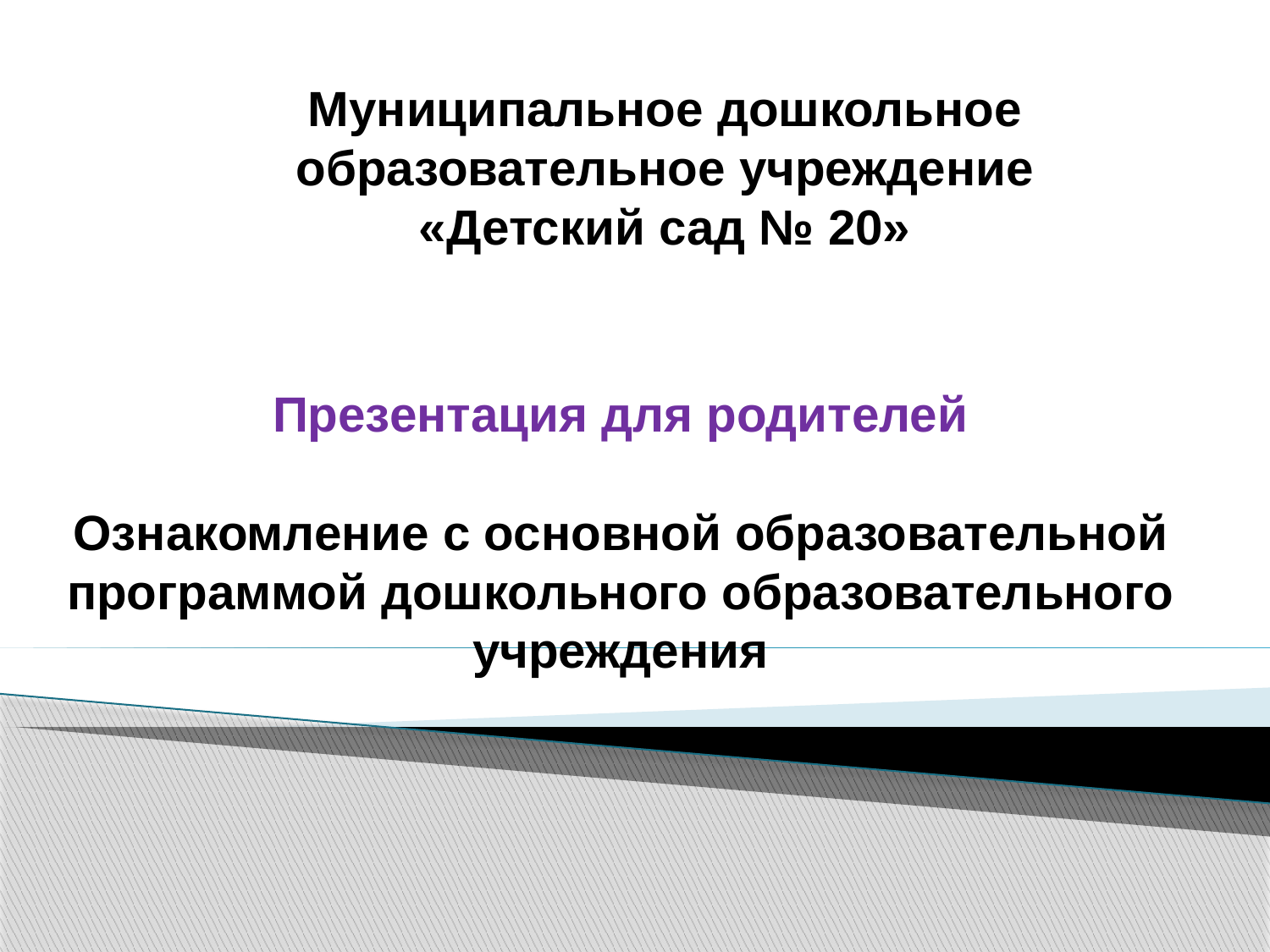

# Муниципальное дошкольное образовательное учреждение «Детский сад № 20»
Презентация для родителей
Ознакомление с основной образовательной программой дошкольного образовательного учреждения